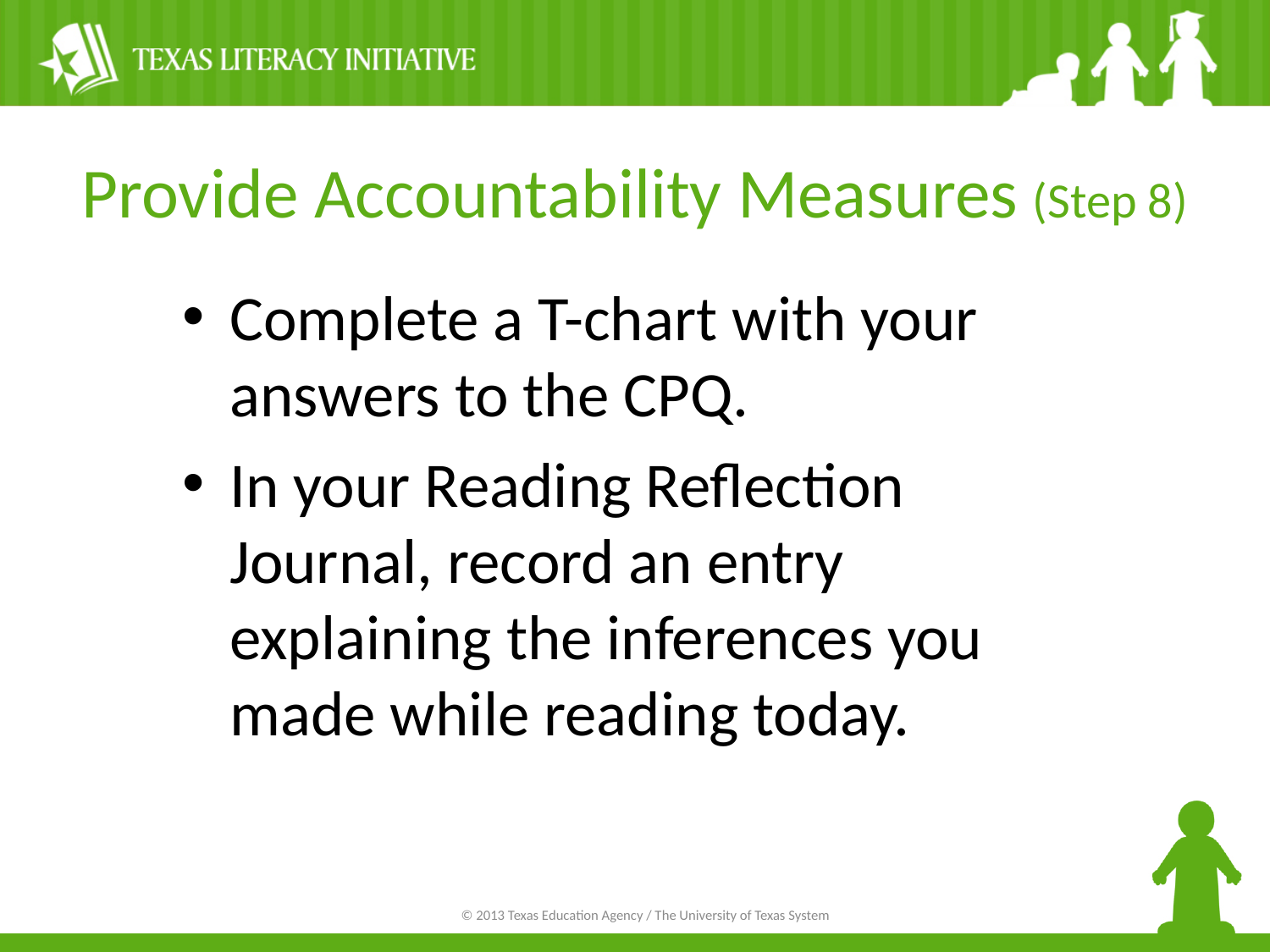

# Provide Accountability Measures (Step 8)
Complete a T-chart with your answers to the CPQ.
In your Reading Reflection Journal, record an entry explaining the inferences you made while reading today.